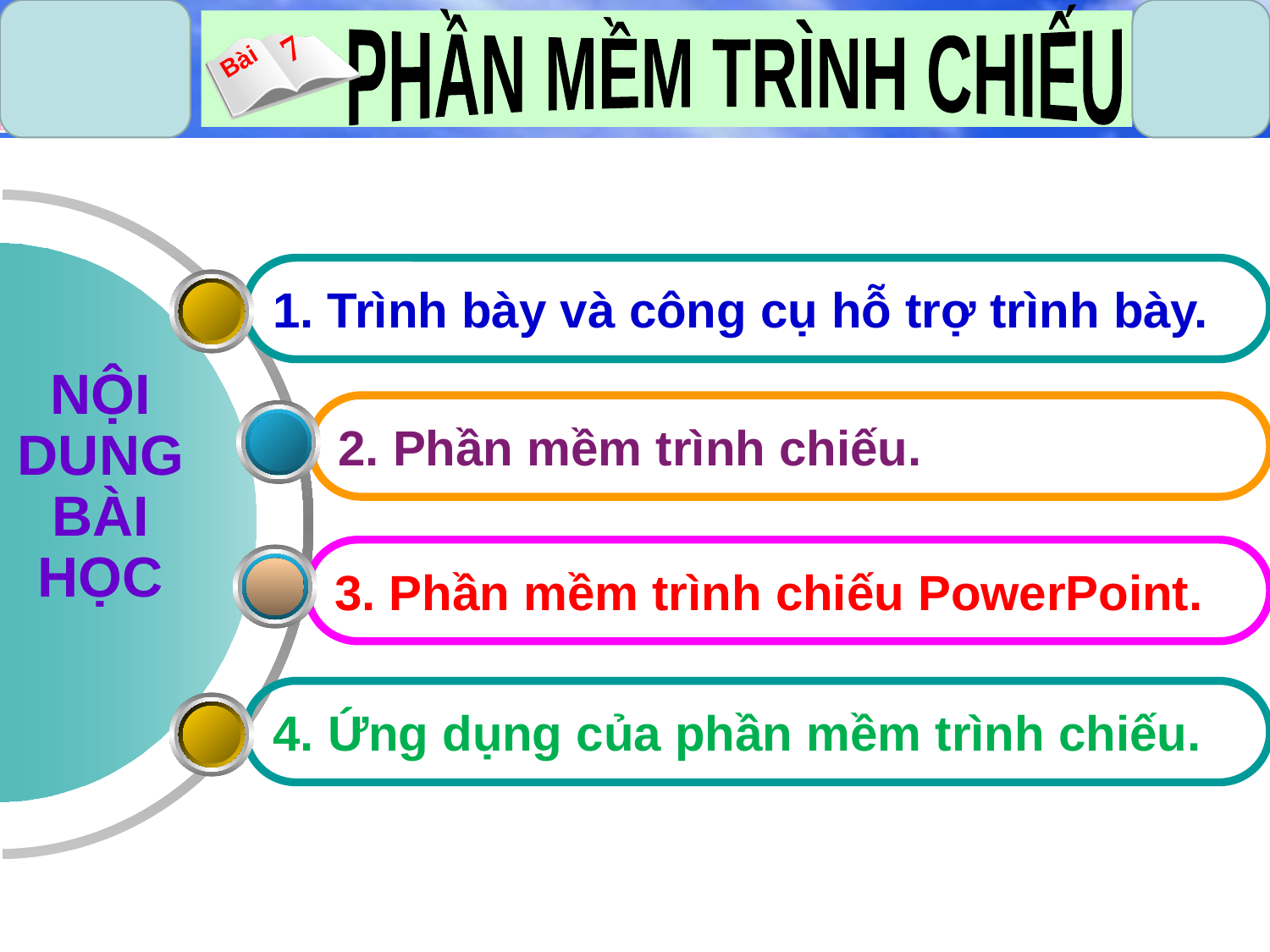

1. Trình bày và công cụ hỗ trợ trình bày.

NỘI DUNG BÀI HỌC
2. Phần mềm trình chiếu.

3. Phần mềm trình chiếu PowerPoint.

4. Ứng dụng của phần mềm trình chiếu.